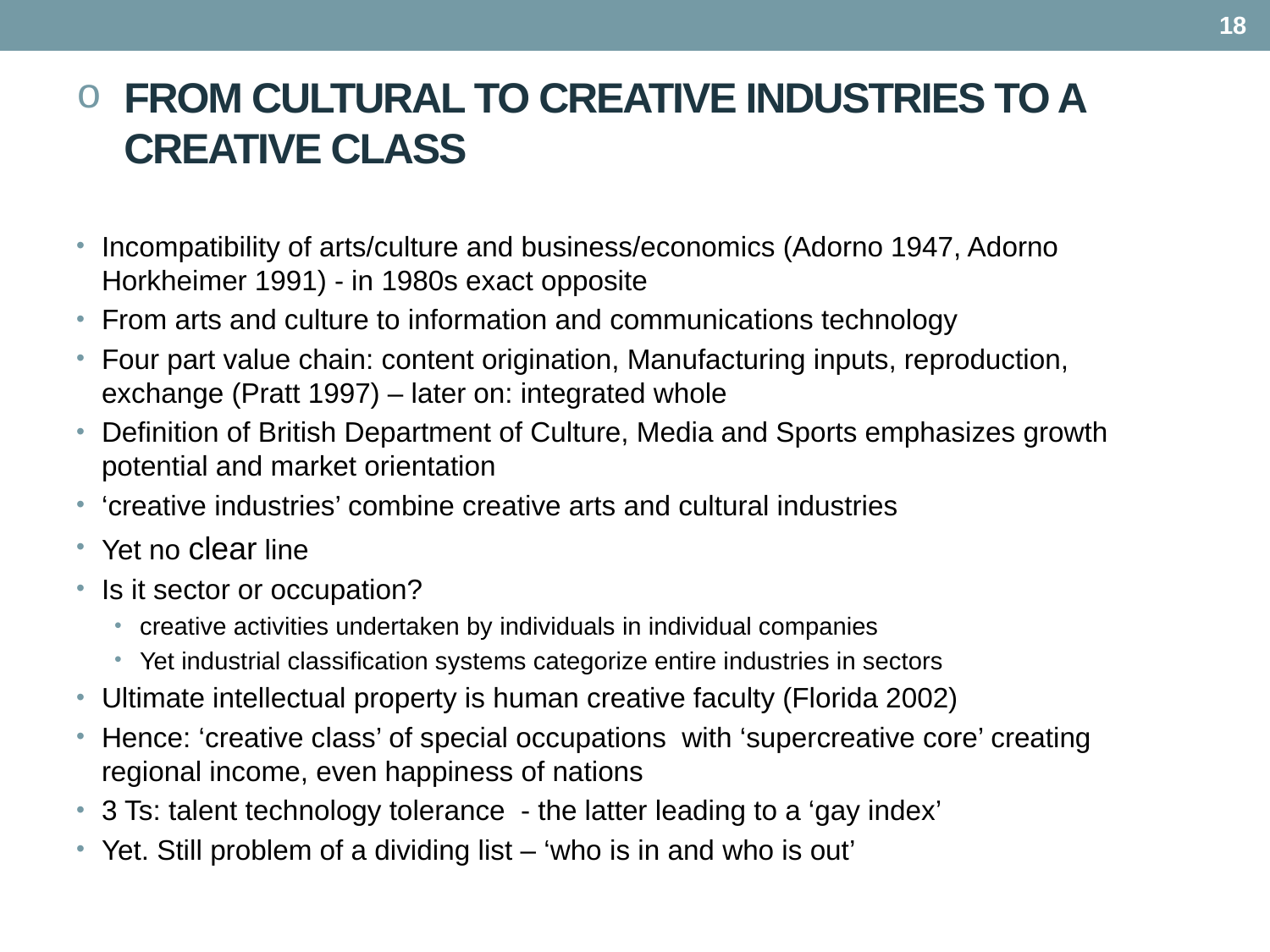

18
# From cultural to creative industries to a creative class
Incompatibility of arts/culture and business/economics (Adorno 1947, Adorno Horkheimer 1991) - in 1980s exact opposite
From arts and culture to information and communications technology
Four part value chain: content origination, Manufacturing inputs, reproduction, exchange (Pratt 1997) – later on: integrated whole
Definition of British Department of Culture, Media and Sports emphasizes growth potential and market orientation
‘creative industries’ combine creative arts and cultural industries
Yet no clear line
Is it sector or occupation?
creative activities undertaken by individuals in individual companies
Yet industrial classification systems categorize entire industries in sectors
Ultimate intellectual property is human creative faculty (Florida 2002)
Hence: ‘creative class’ of special occupations  with ‘supercreative core’ creating regional income, even happiness of nations
3 Ts: talent technology tolerance  - the latter leading to a ‘gay index’
Yet. Still problem of a dividing list – ‘who is in and who is out’